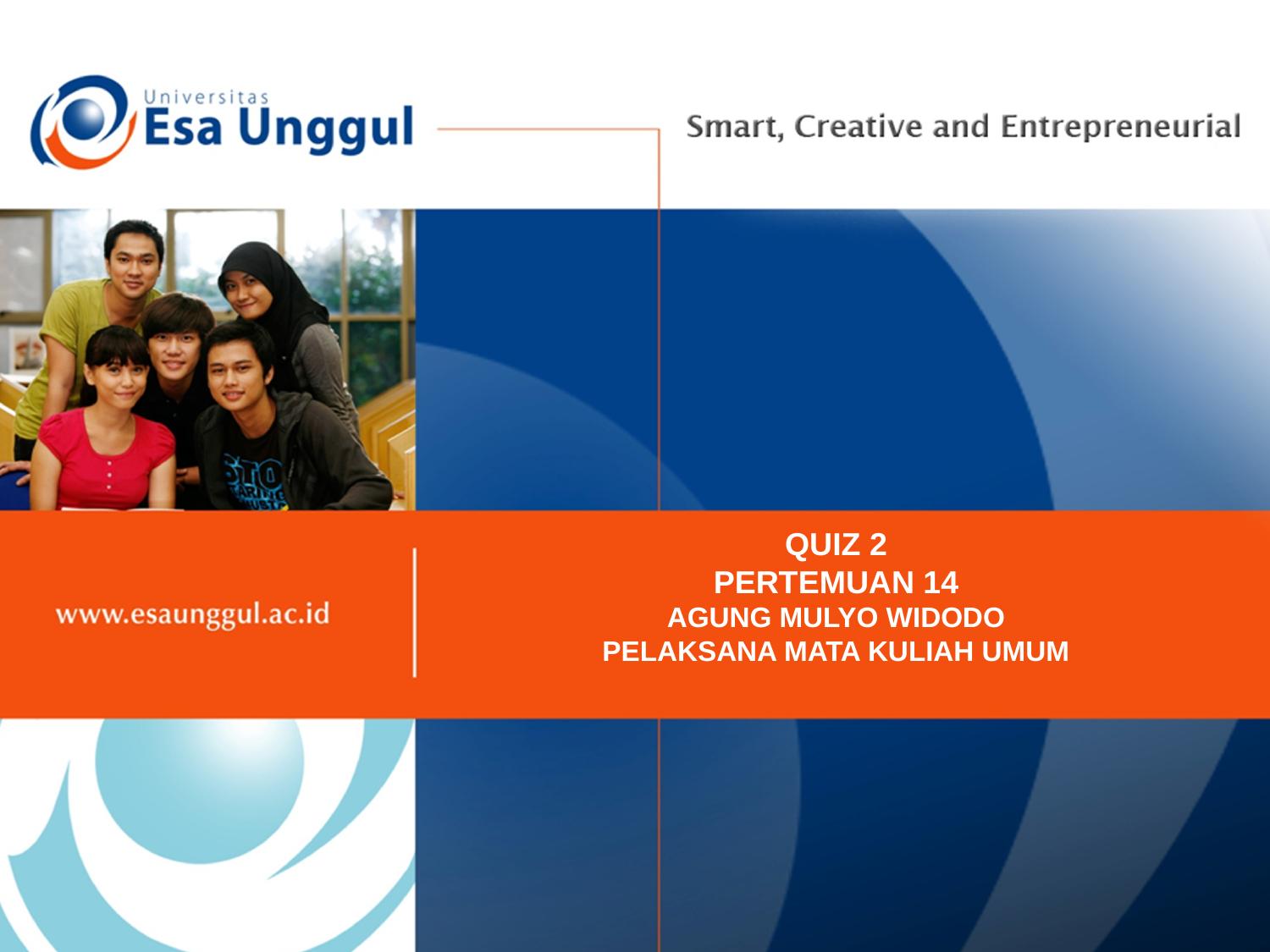

QUIZ 2
PERTEMUAN 14
AGUNG MULYO WIDODO
PELAKSANA MATA KULIAH UMUM